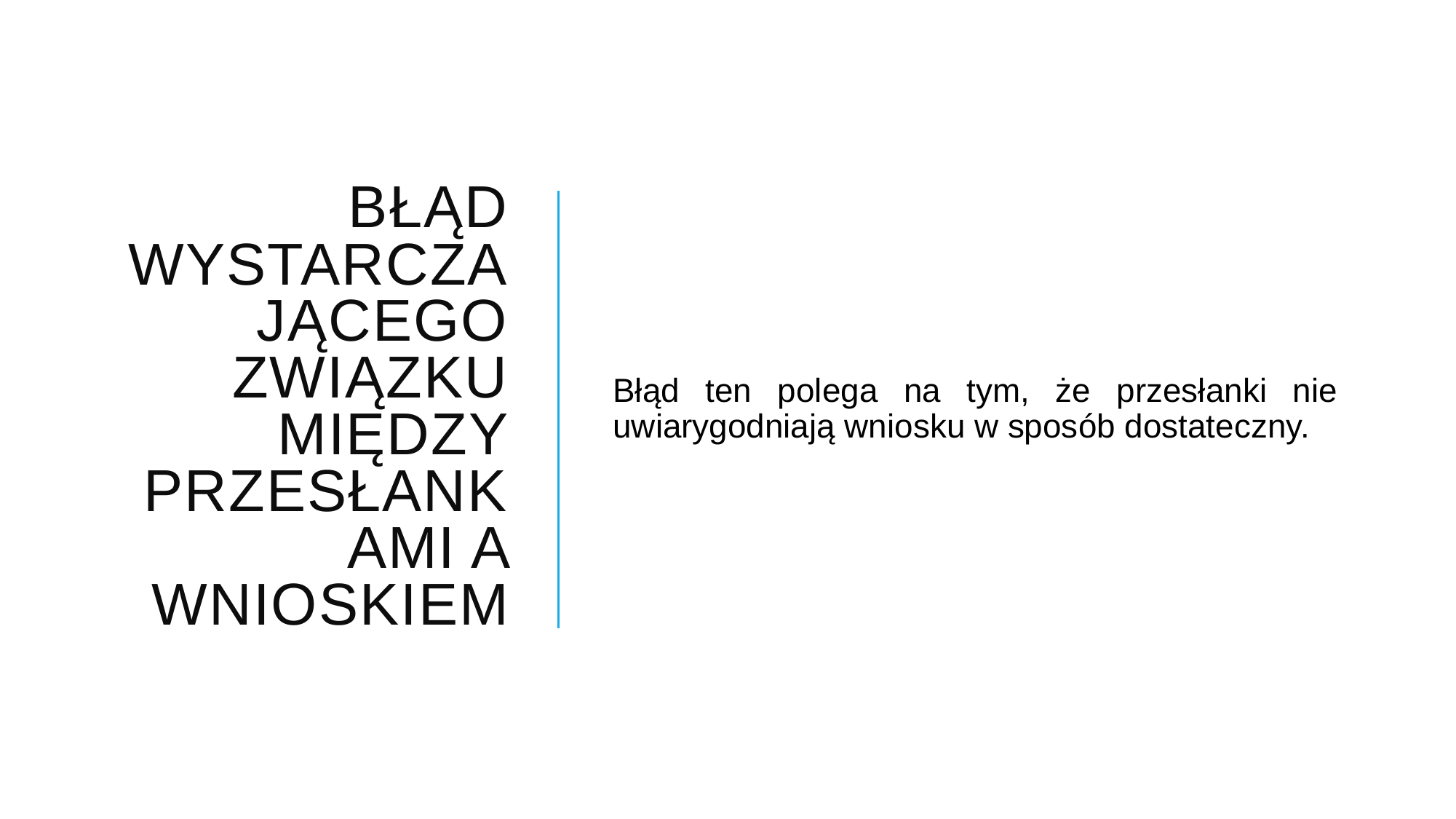

# Błąd wystarczającego związku między przesłankami a wnioskiem
Błąd ten polega na tym, że przesłanki nie uwiarygodniają wniosku w sposób dostateczny.